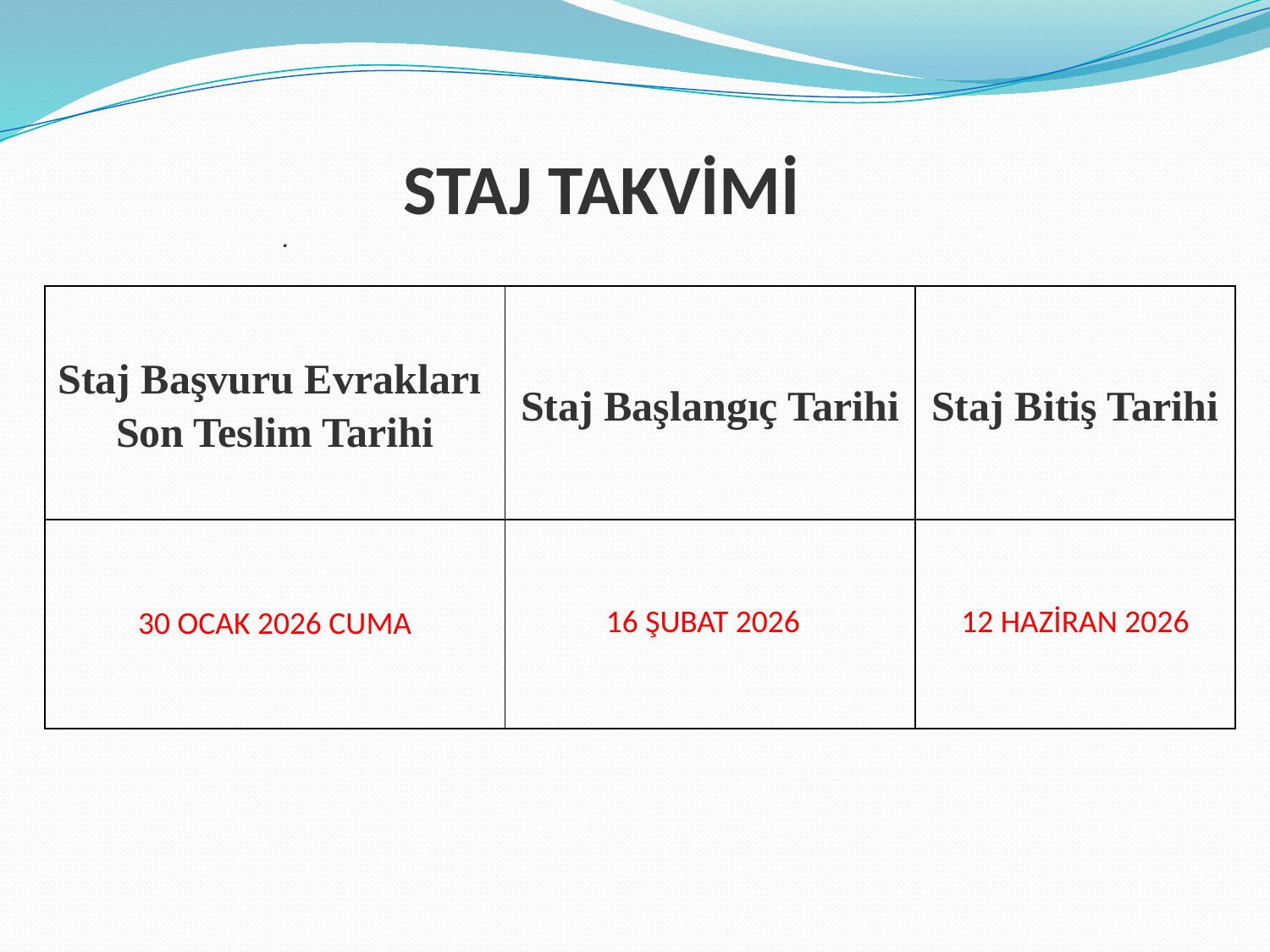

STAJ TAKVİMİ
.
| Staj Başvuru Evrakları Son Teslim Tarihi | Staj Başlangıç Tarihi | Staj Bitiş Tarihi |
| --- | --- | --- |
| 30 OCAK 2026 CUMA | 16 ŞUBAT 2026 | 12 HAZİRAN 2026 |